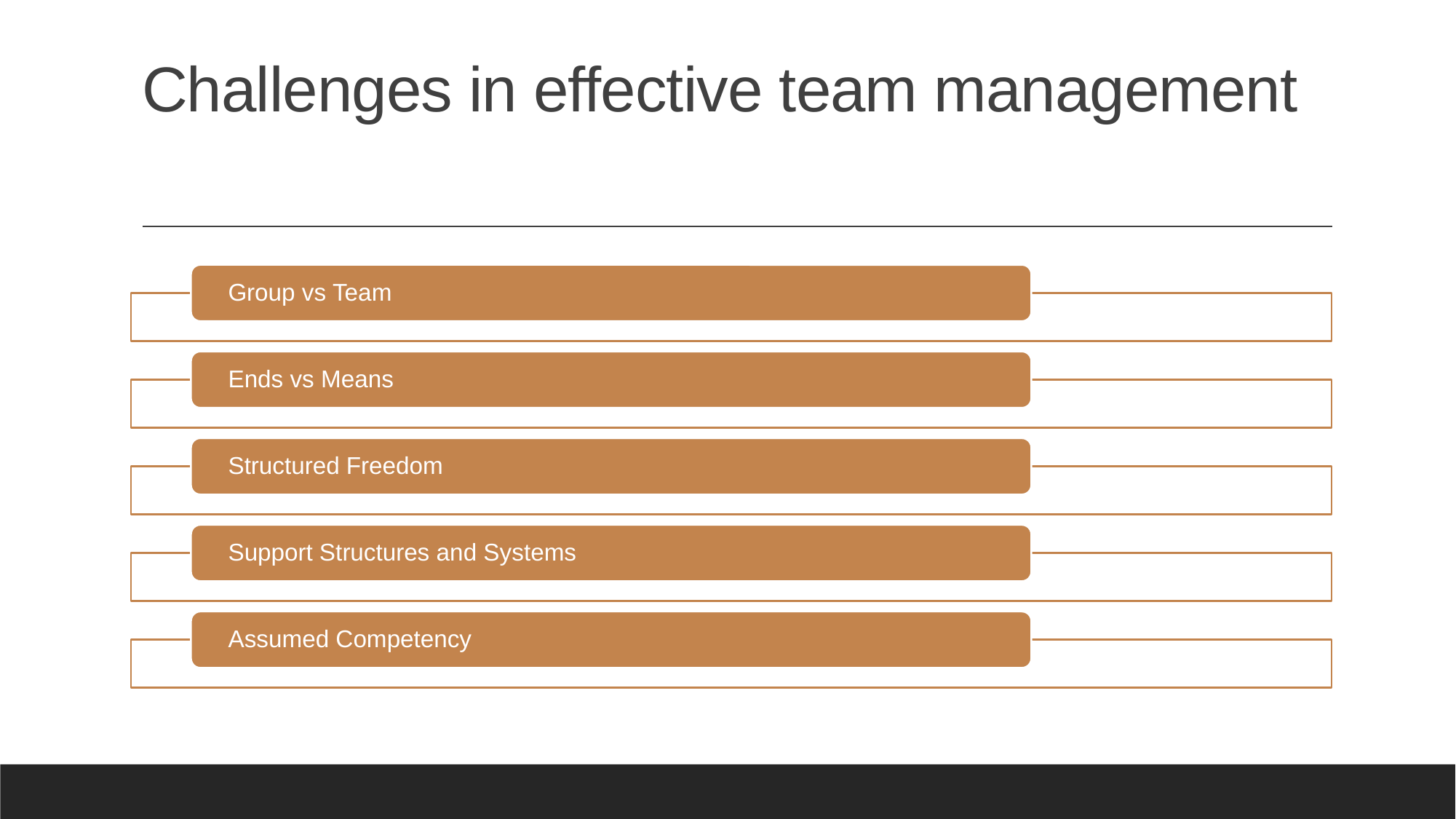

# Challenges in effective team management
Group vs Team
Ends vs Means
Structured Freedom
Support Structures and Systems
Assumed Competency